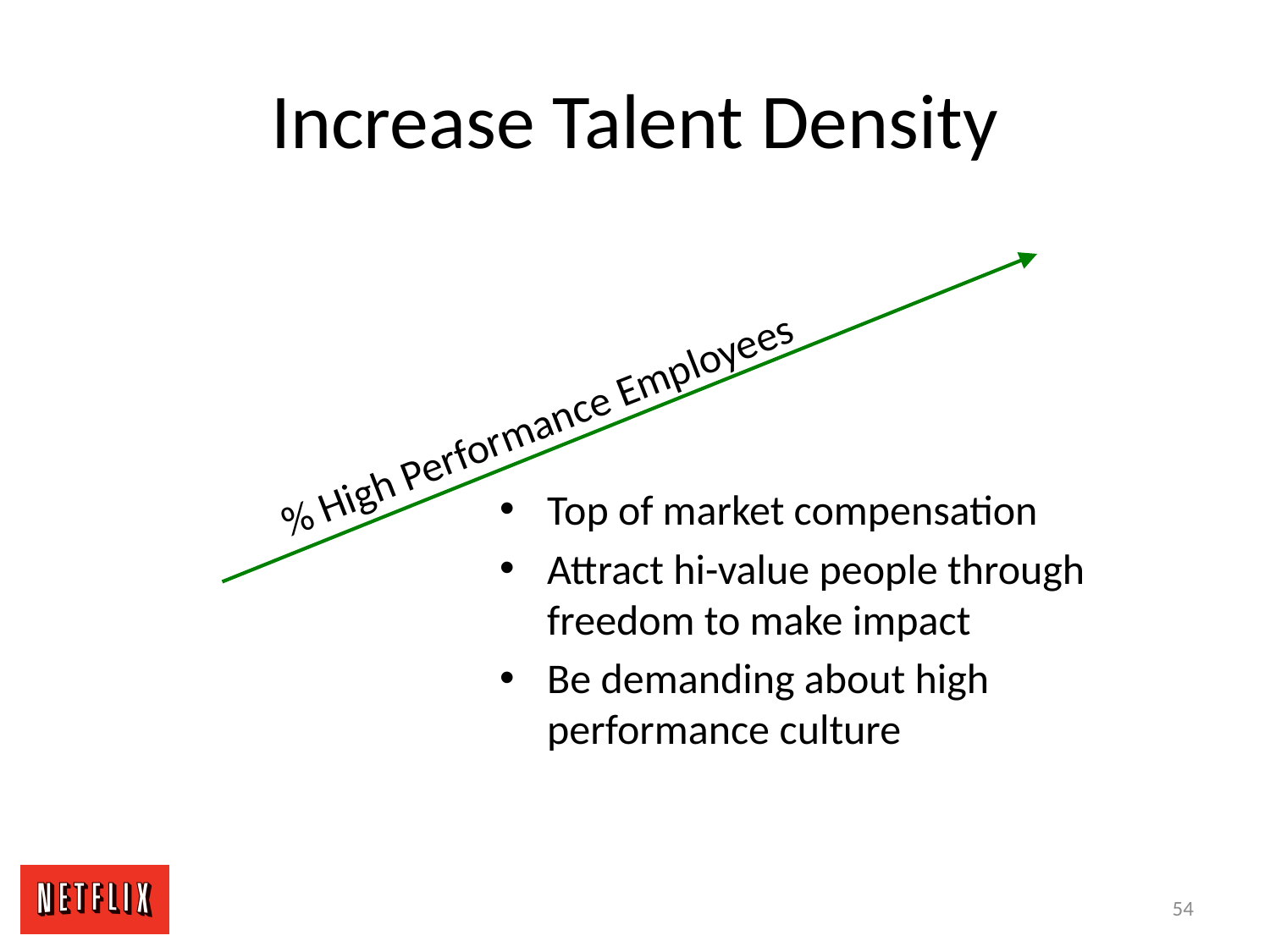

# Increase Talent Density

% High Performance Employees
Top of market compensation
Attract hi-value people through freedom to make impact
Be demanding about high performance culture
54